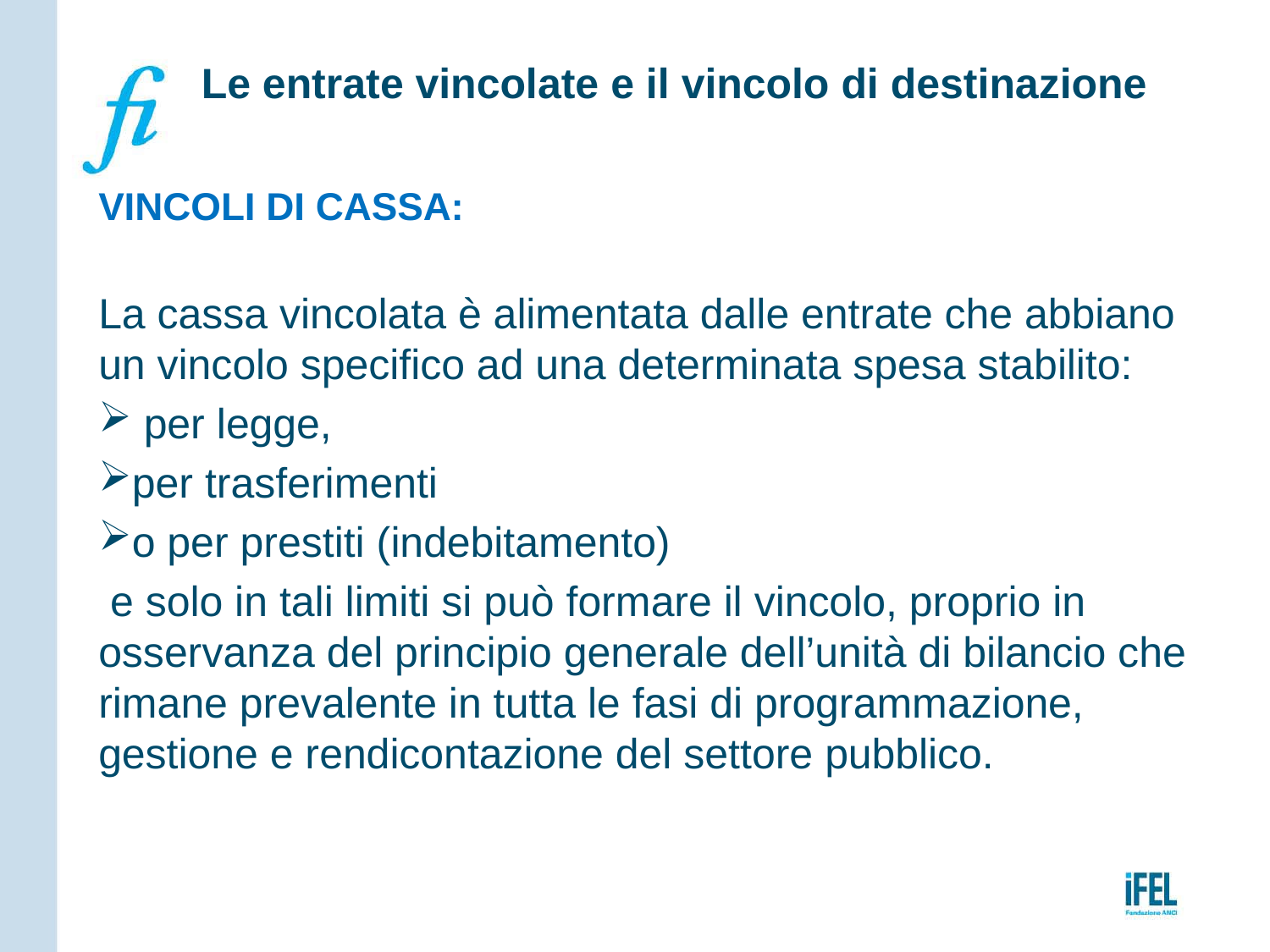

# Le entrate vincolate e il vincolo di destinazione
VINCOLI DI CASSA:

La cassa vincolata è alimentata dalle entrate che abbiano un vincolo specifico ad una determinata spesa stabilito:
 per legge,
per trasferimenti
o per prestiti (indebitamento)
 e solo in tali limiti si può formare il vincolo, proprio in osservanza del principio generale dell’unità di bilancio che rimane prevalente in tutta le fasi di programmazione, gestione e rendicontazione del settore pubblico.